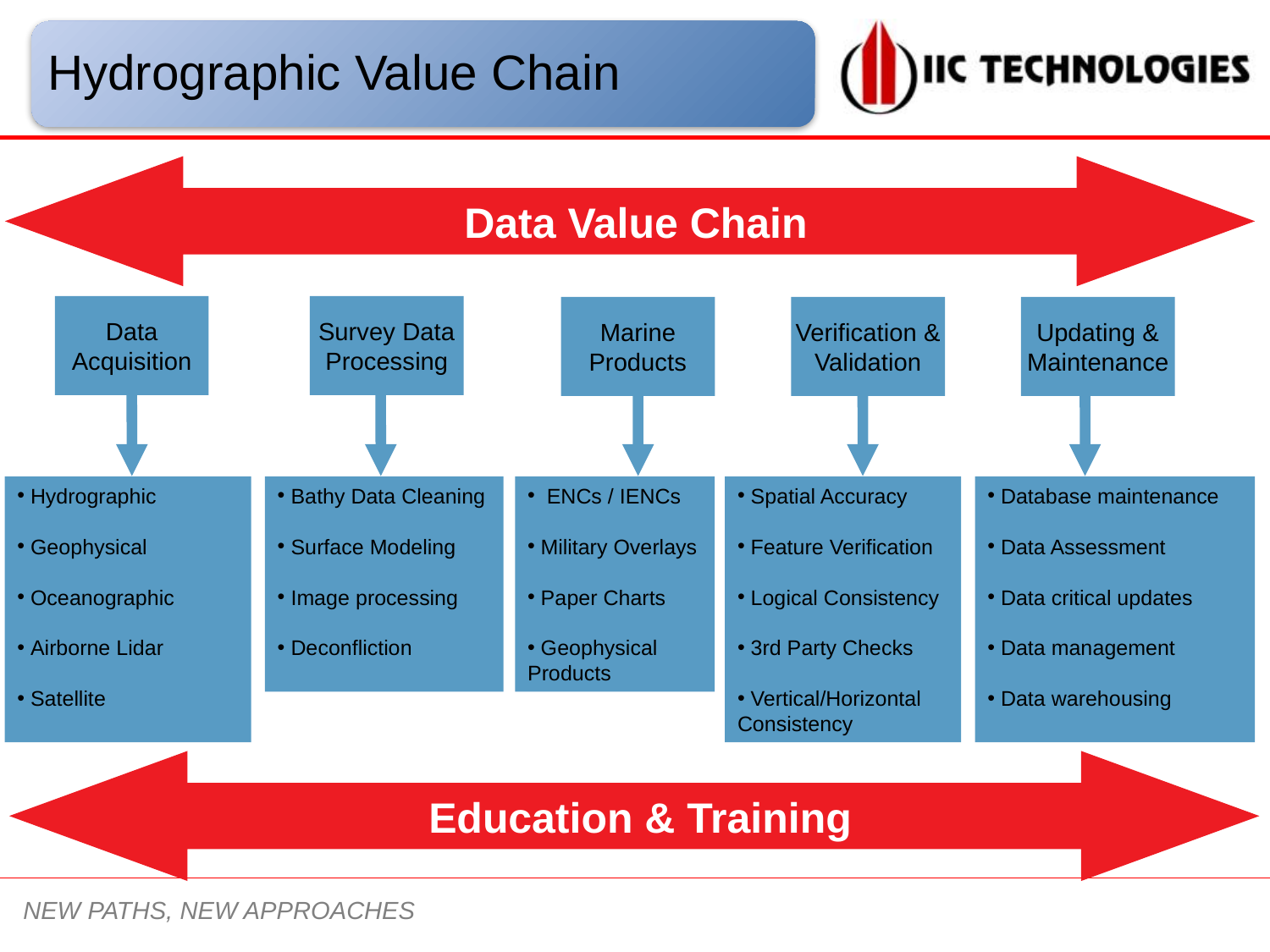

Hydrographic Value Chain
 Data Value Chain
Data Acquisition
Survey Data Processing
Marine Products
Verification & Validation
Updating & Maintenance

 Hydrographic

 Geophysical

 Oceanographic

 Airborne Lidar

 Satellite

 Bathy Data Cleaning

 Surface Modeling

 Image processing

 Deconfliction

  ENCs / IENCs

 Military Overlays

 Paper Charts

 Geophysical Products
 Spatial Accuracy

 Feature Verification

 Logical Consistency

 3rd Party Checks

 Vertical/Horizontal    Consistency
 Database maintenance

 Data Assessment

 Data critical updates

 Data management

 Data warehousing

 Education & Training